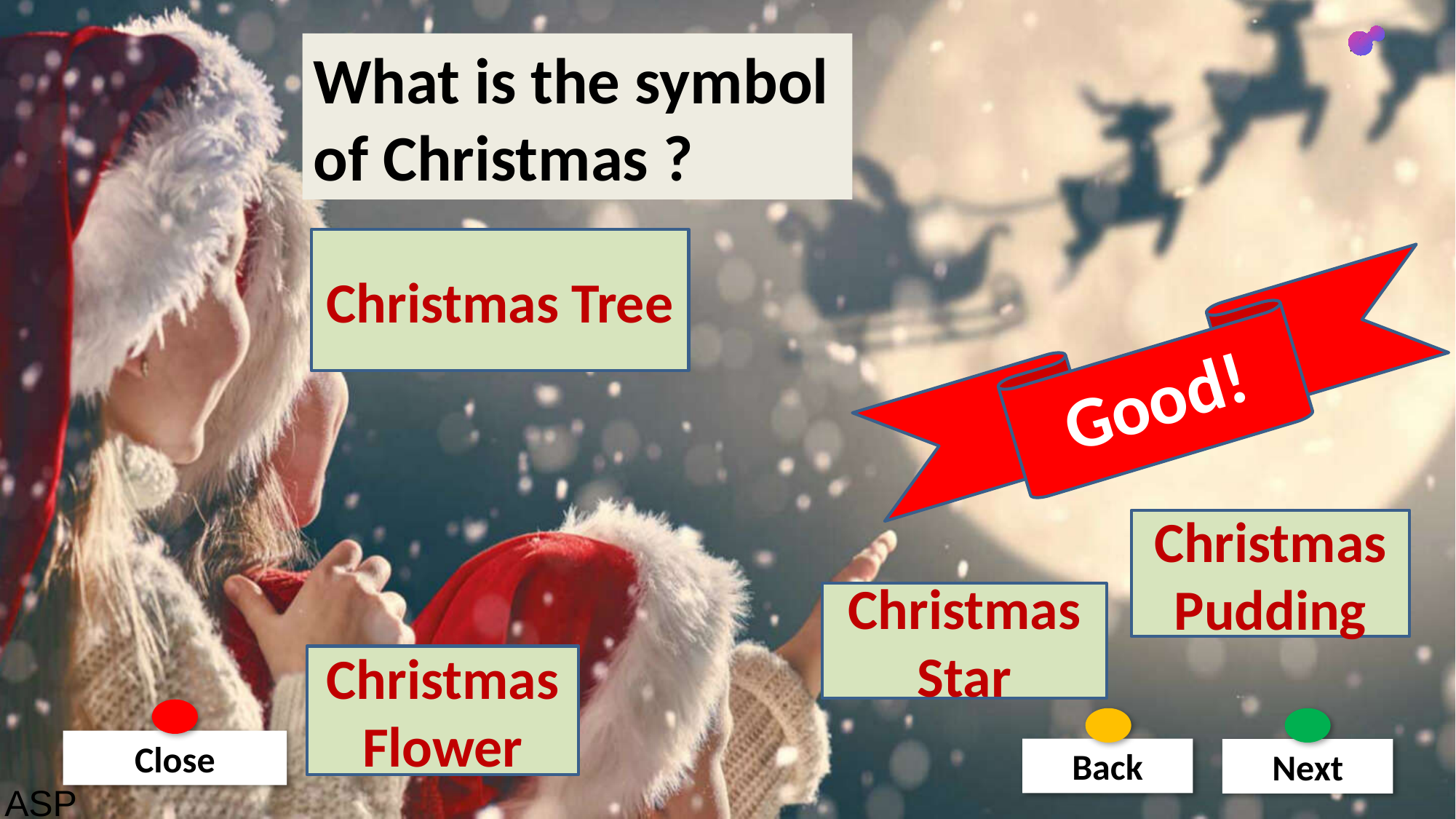

What is the symbol of Christmas ?
Christmas Tree
Good!
Christmas Pudding
Christmas Star
Christmas Flower

Close
Back
Next
ASP